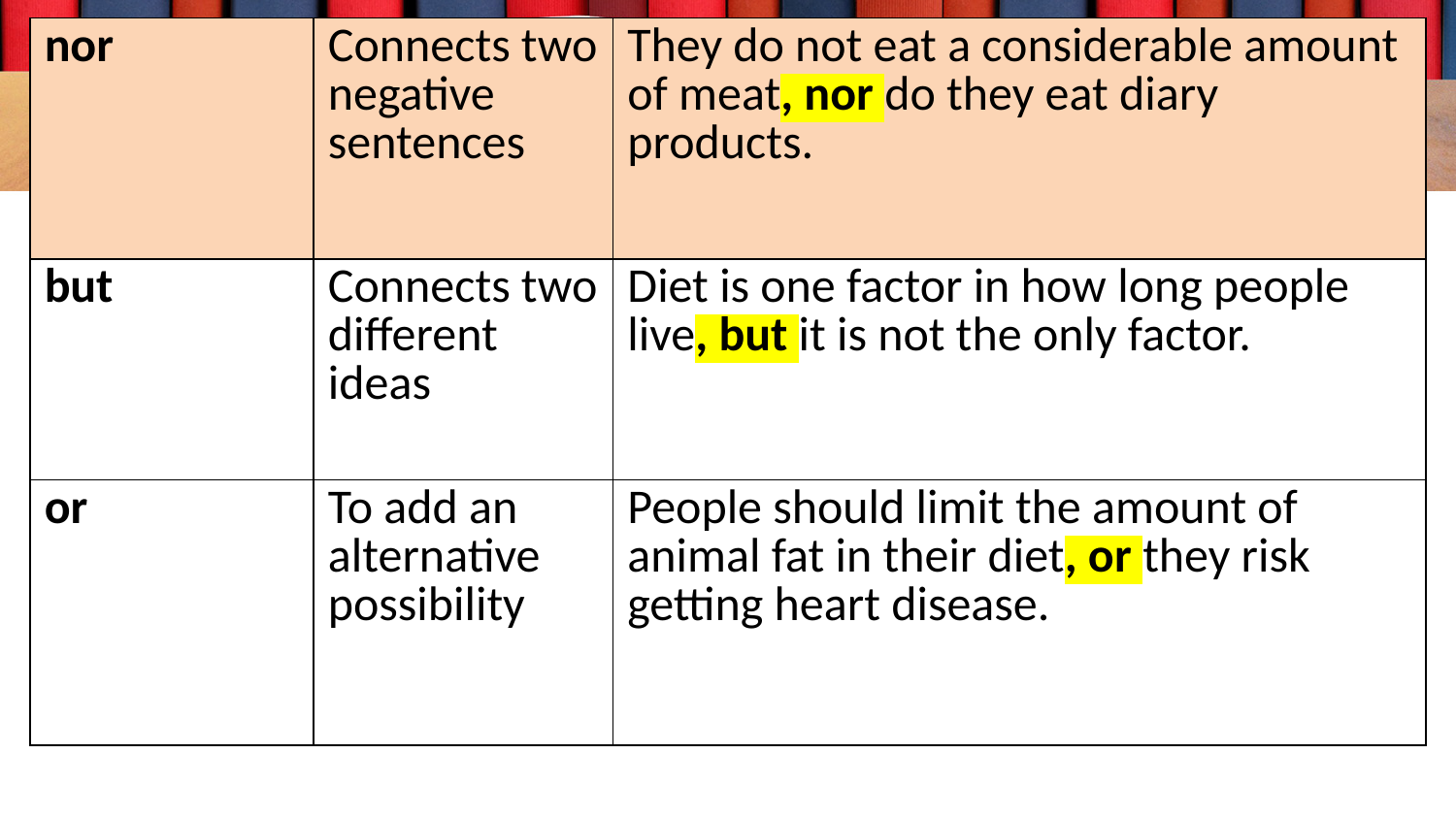

| nor | Connects two negative sentences | They do not eat a considerable amount of meat, nor do they eat diary products. |
| --- | --- | --- |
| but | Connects two different ideas | Diet is one factor in how long people live, but it is not the only factor. |
| or | To add an alternative possibility | People should limit the amount of animal fat in their diet, or they risk getting heart disease. |